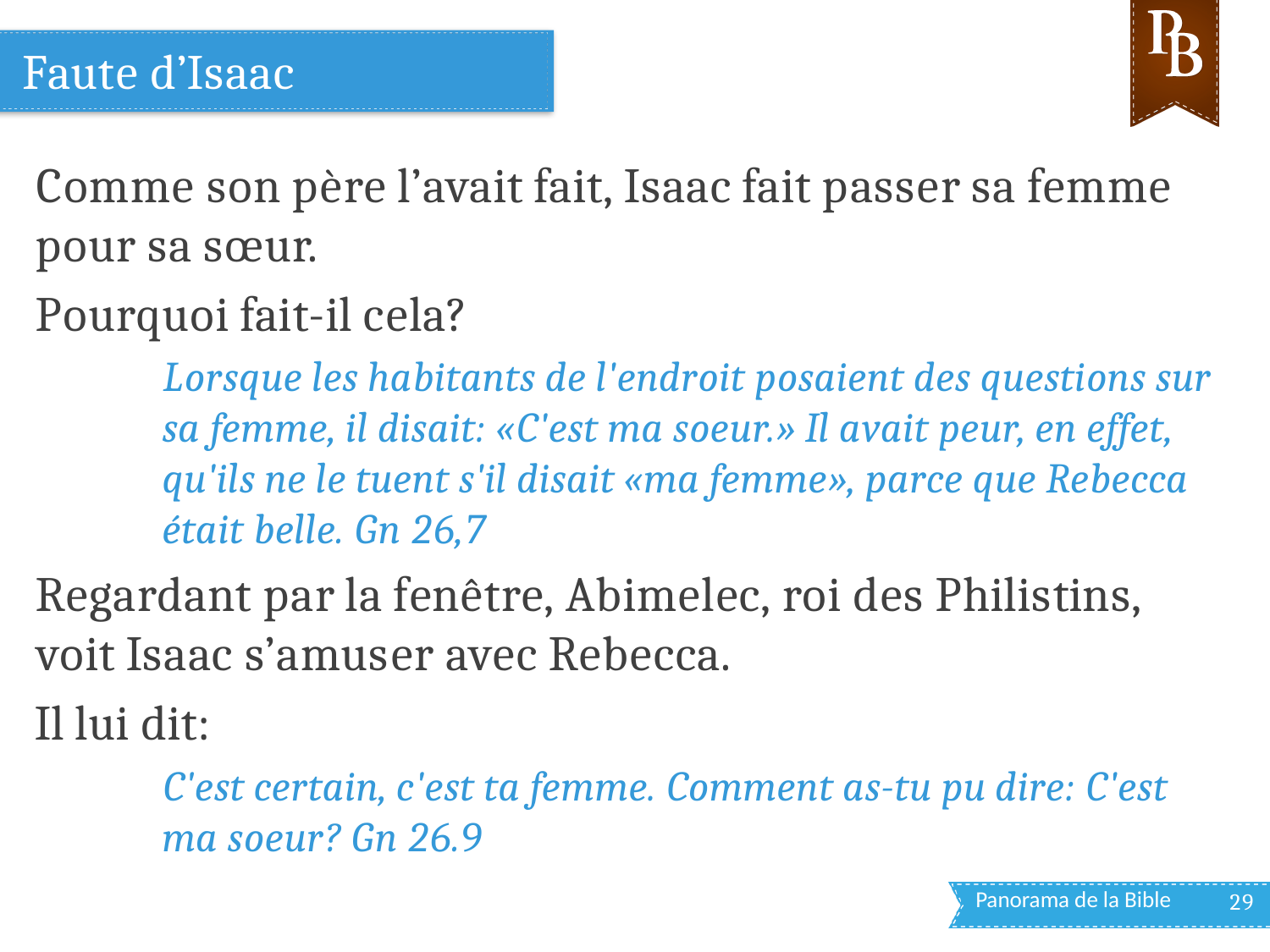

# Faute d’Isaac
Comme son père l’avait fait, Isaac fait passer sa femme pour sa sœur.
Pourquoi fait-il cela?
Lorsque les habitants de l'endroit posaient des questions sur sa femme, il disait: «C'est ma soeur.» Il avait peur, en effet, qu'ils ne le tuent s'il disait «ma femme», parce que Rebecca était belle. Gn 26,7
Regardant par la fenêtre, Abimelec, roi des Philistins, voit Isaac s’amuser avec Rebecca.
Il lui dit:
C'est certain, c'est ta femme. Comment as-tu pu dire: C'est ma soeur? Gn 26.9